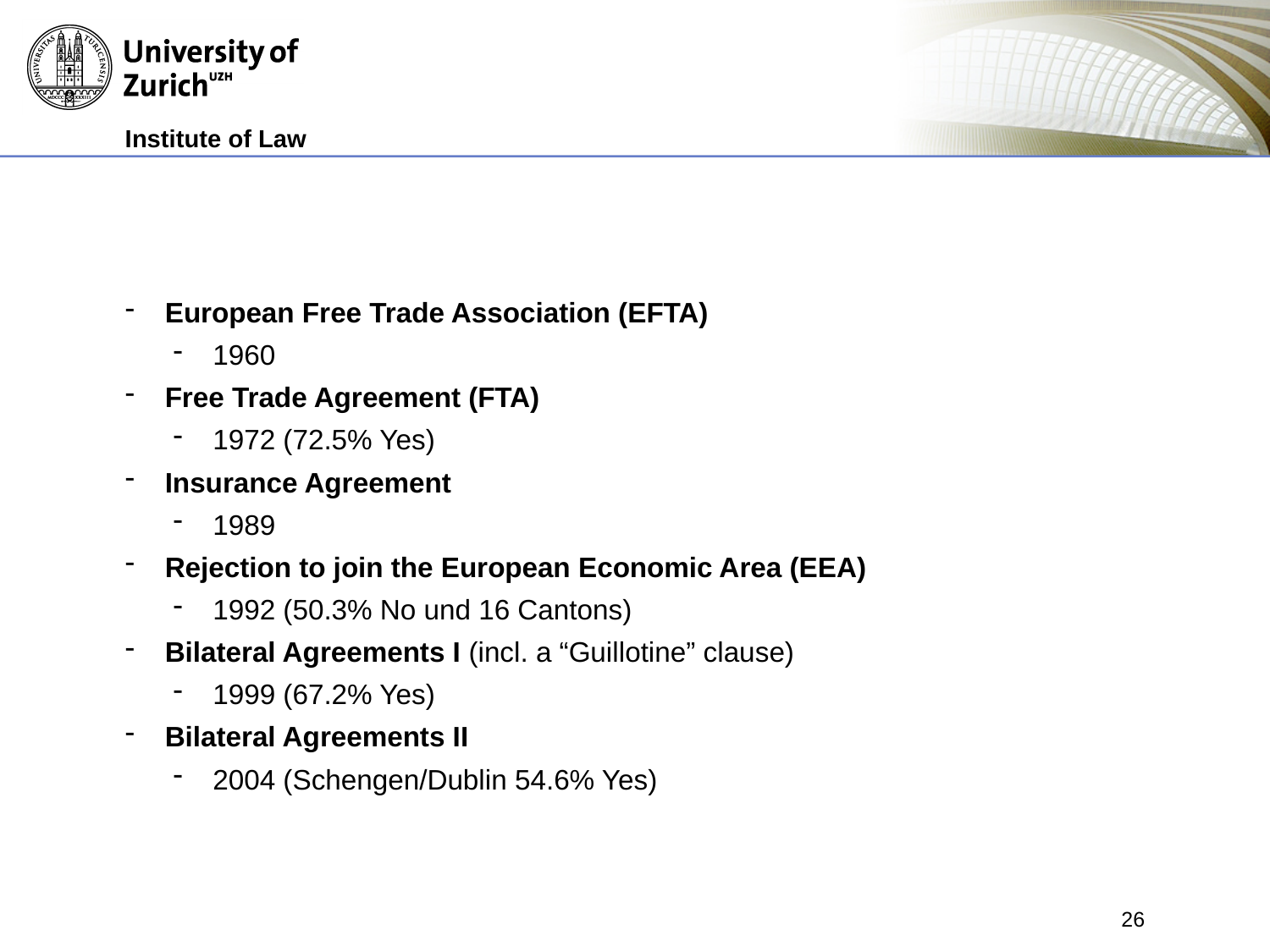

#
European Free Trade Association (EFTA)
1960
Free Trade Agreement (FTA)
1972 (72.5% Yes)
Insurance Agreement
1989
Rejection to join the European Economic Area (EEA)
1992 (50.3% No und 16 Cantons)
Bilateral Agreements I (incl. a “Guillotine” clause)
1999 (67.2% Yes)
Bilateral Agreements II
2004 (Schengen/Dublin 54.6% Yes)
26